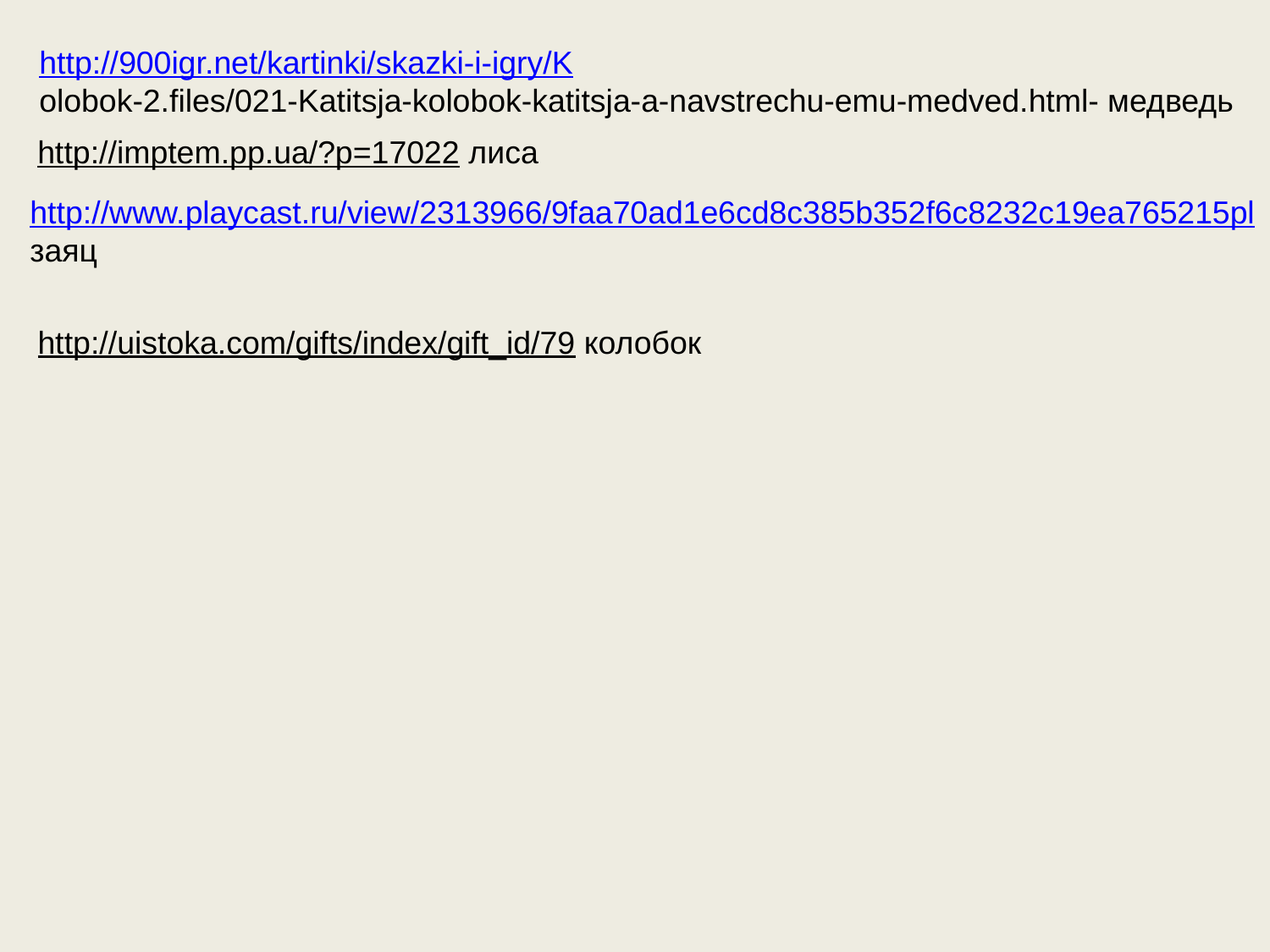

http://900igr.net/kartinki/skazki-i-igry/K
olobok-2.files/021-Katitsja-kolobok-katitsja-a-navstrechu-emu-medved.html- медведь
http://imptem.pp.ua/?p=17022 лиса
http://www.playcast.ru/view/2313966/9faa70ad1e6cd8c385b352f6c8232c19ea765215pl
заяц
http://uistoka.com/gifts/index/gift_id/79 колобок